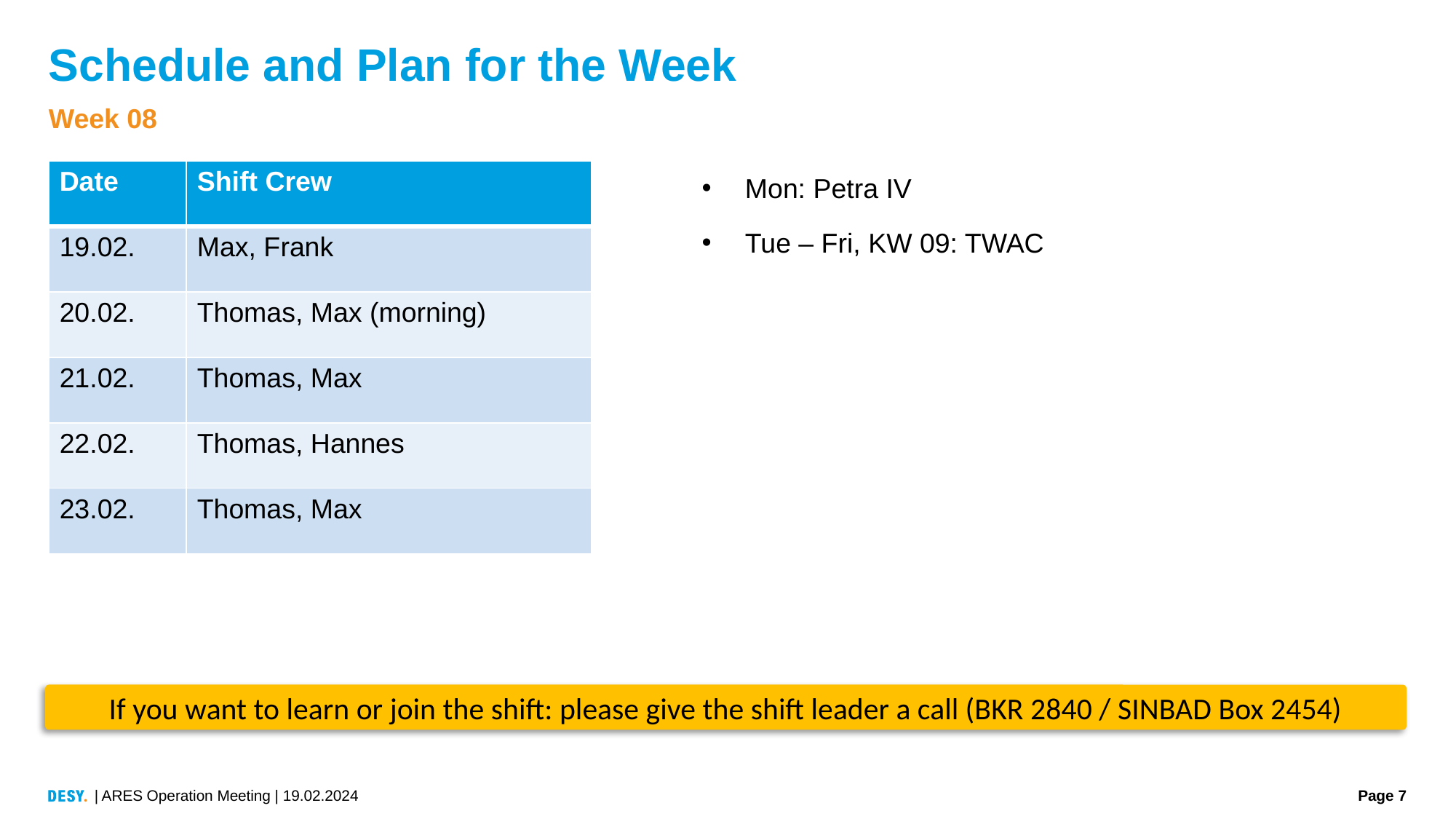

# Schedule and Plan for the Week
Week 08
| Date | Shift Crew |
| --- | --- |
| 19.02. | Max, Frank |
| 20.02. | Thomas, Max (morning) |
| 21.02. | Thomas, Max |
| 22.02. | Thomas, Hannes |
| 23.02. | Thomas, Max |
Mon: Petra IV
Tue – Fri, KW 09: TWAC
If you want to learn or join the shift: please give the shift leader a call (BKR 2840 / SINBAD Box 2454)
| ARES Operation Meeting | 19.02.2024